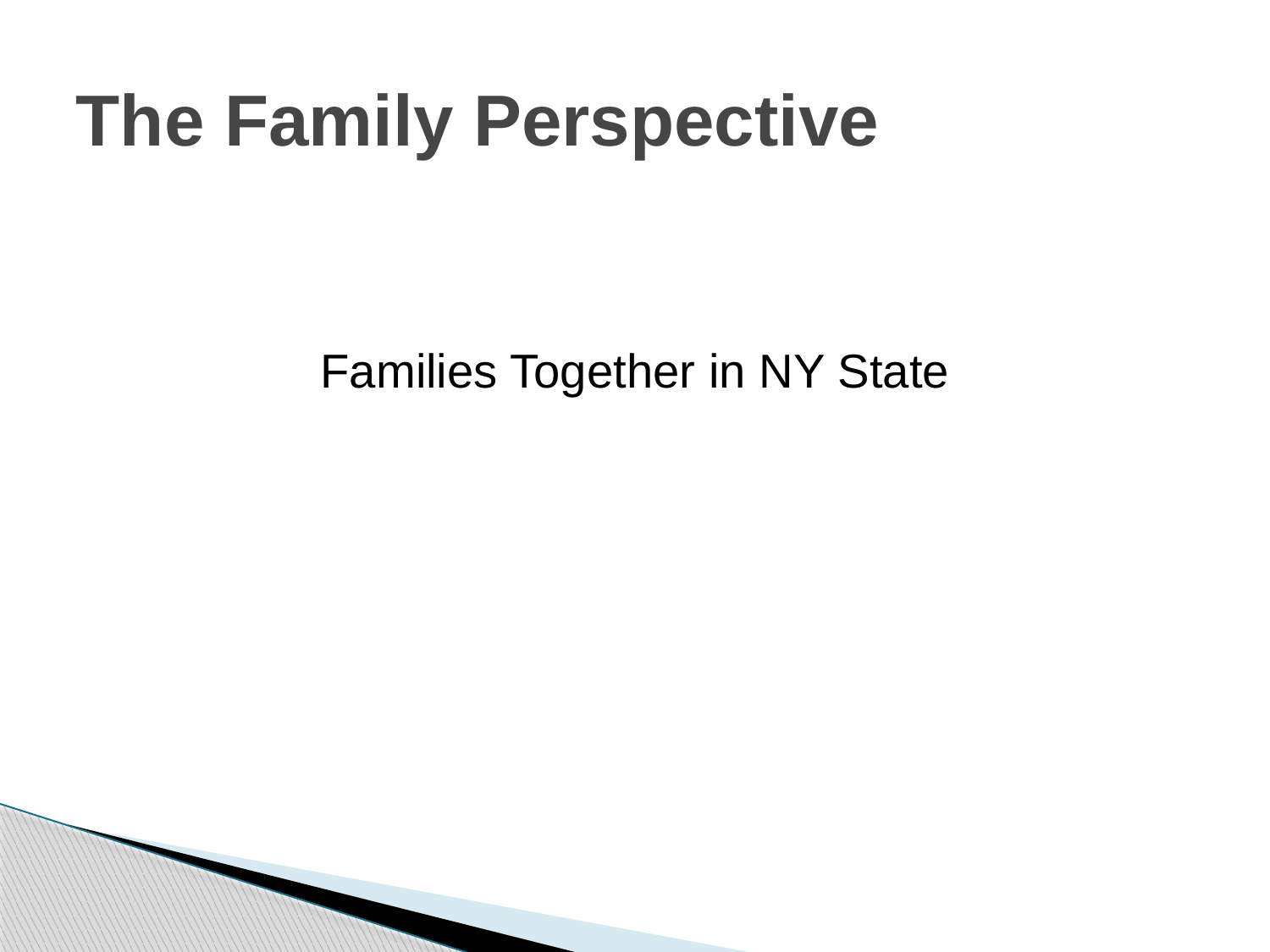

# The Family Perspective

Families Together in NY State